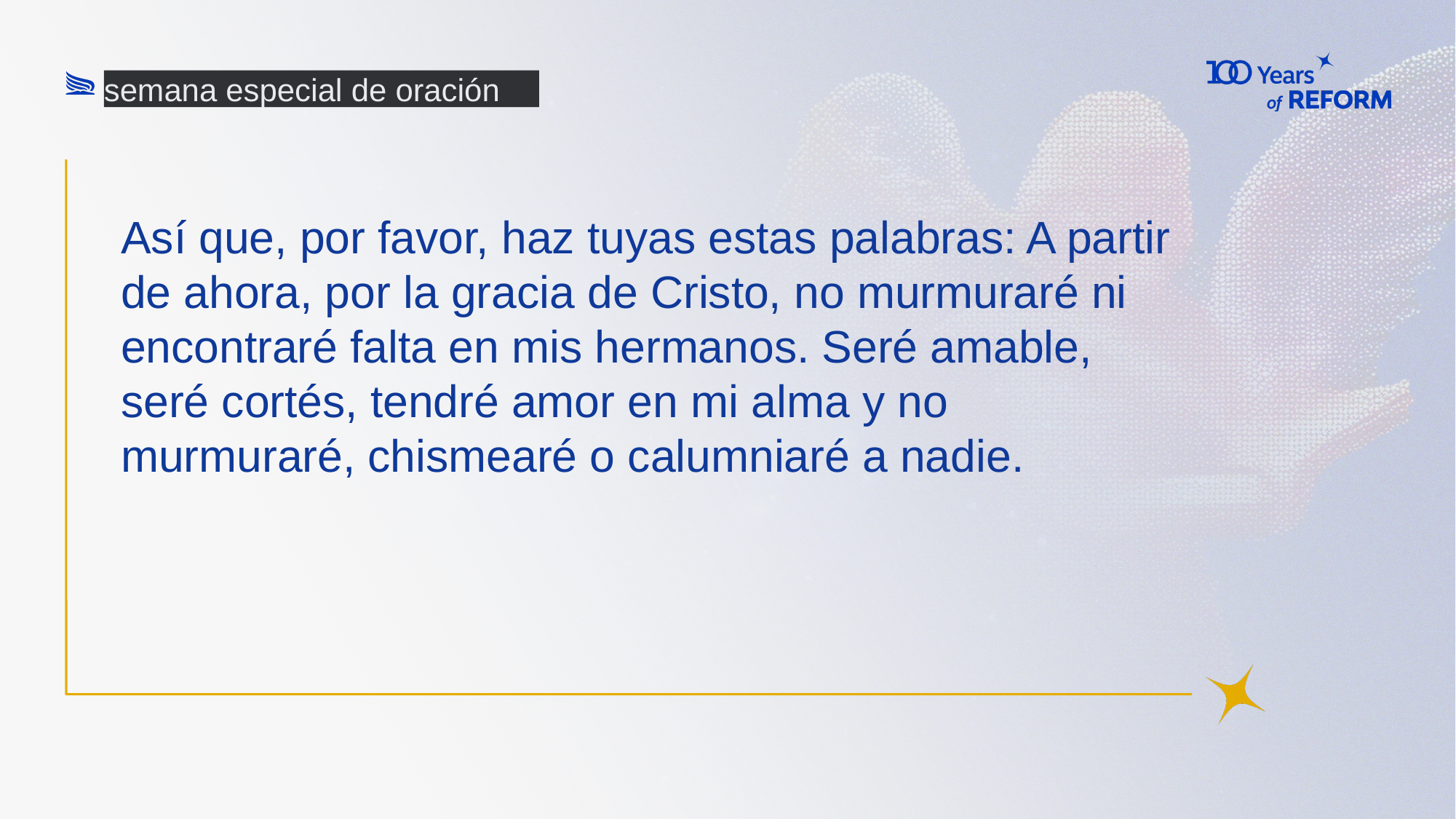

semana especial de oración
Así que, por favor, haz tuyas estas palabras: A partir de ahora, por la gracia de Cristo, no murmuraré ni encontraré falta en mis hermanos. Seré amable, seré cortés, tendré amor en mi alma y no murmuraré, chismearé o calumniaré a nadie.